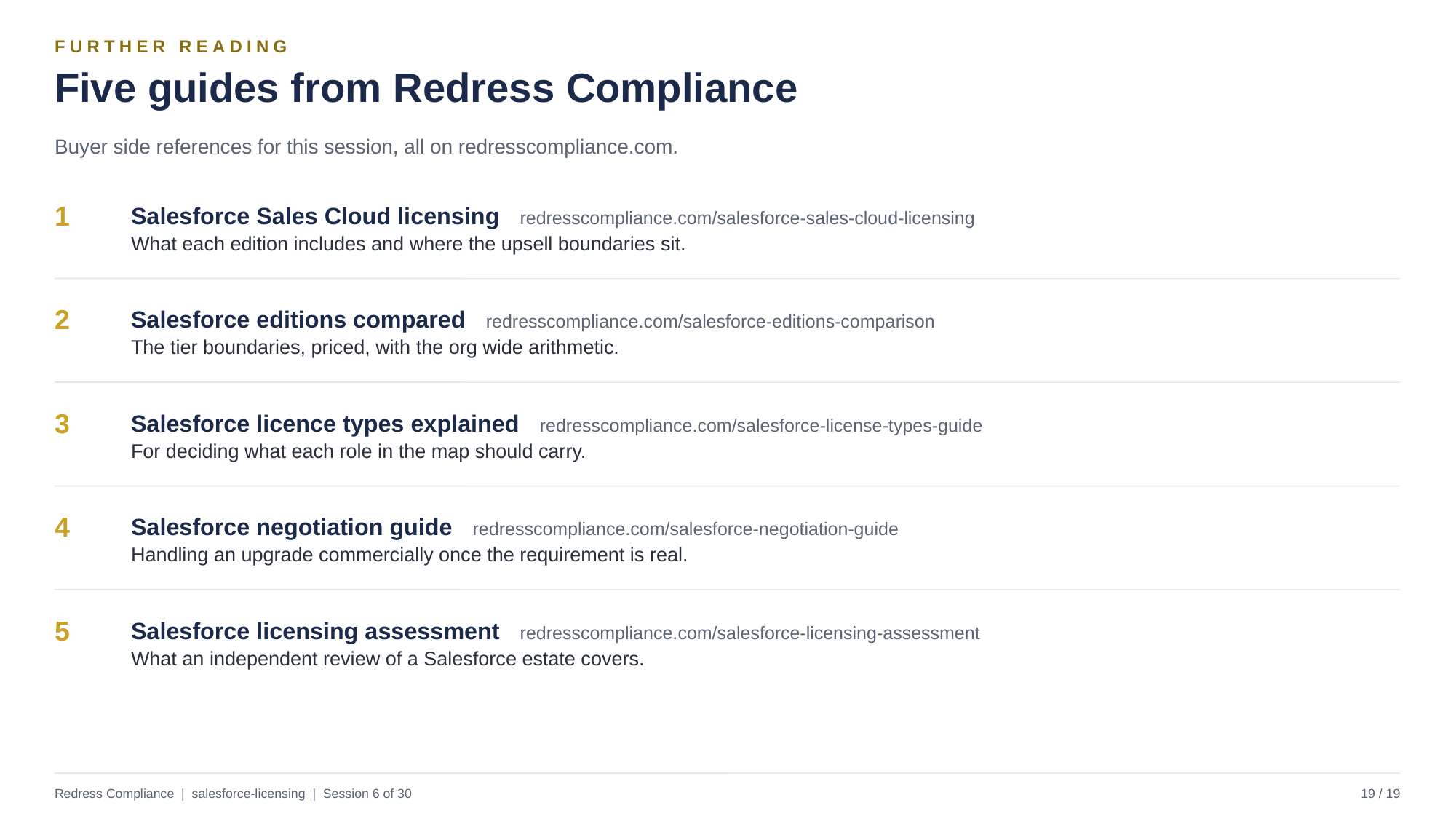

FURTHER READING
Five guides from Redress Compliance
Buyer side references for this session, all on redresscompliance.com.
Salesforce Sales Cloud licensing    redresscompliance.com/salesforce-sales-cloud-licensing
What each edition includes and where the upsell boundaries sit.
1

Salesforce editions compared    redresscompliance.com/salesforce-editions-comparison
The tier boundaries, priced, with the org wide arithmetic.
2

Salesforce licence types explained    redresscompliance.com/salesforce-license-types-guide
For deciding what each role in the map should carry.
3

Salesforce negotiation guide    redresscompliance.com/salesforce-negotiation-guide
Handling an upgrade commercially once the requirement is real.
4

Salesforce licensing assessment    redresscompliance.com/salesforce-licensing-assessment
What an independent review of a Salesforce estate covers.
5

Redress Compliance  |  salesforce-licensing  |  Session 6 of 30
19 / 19